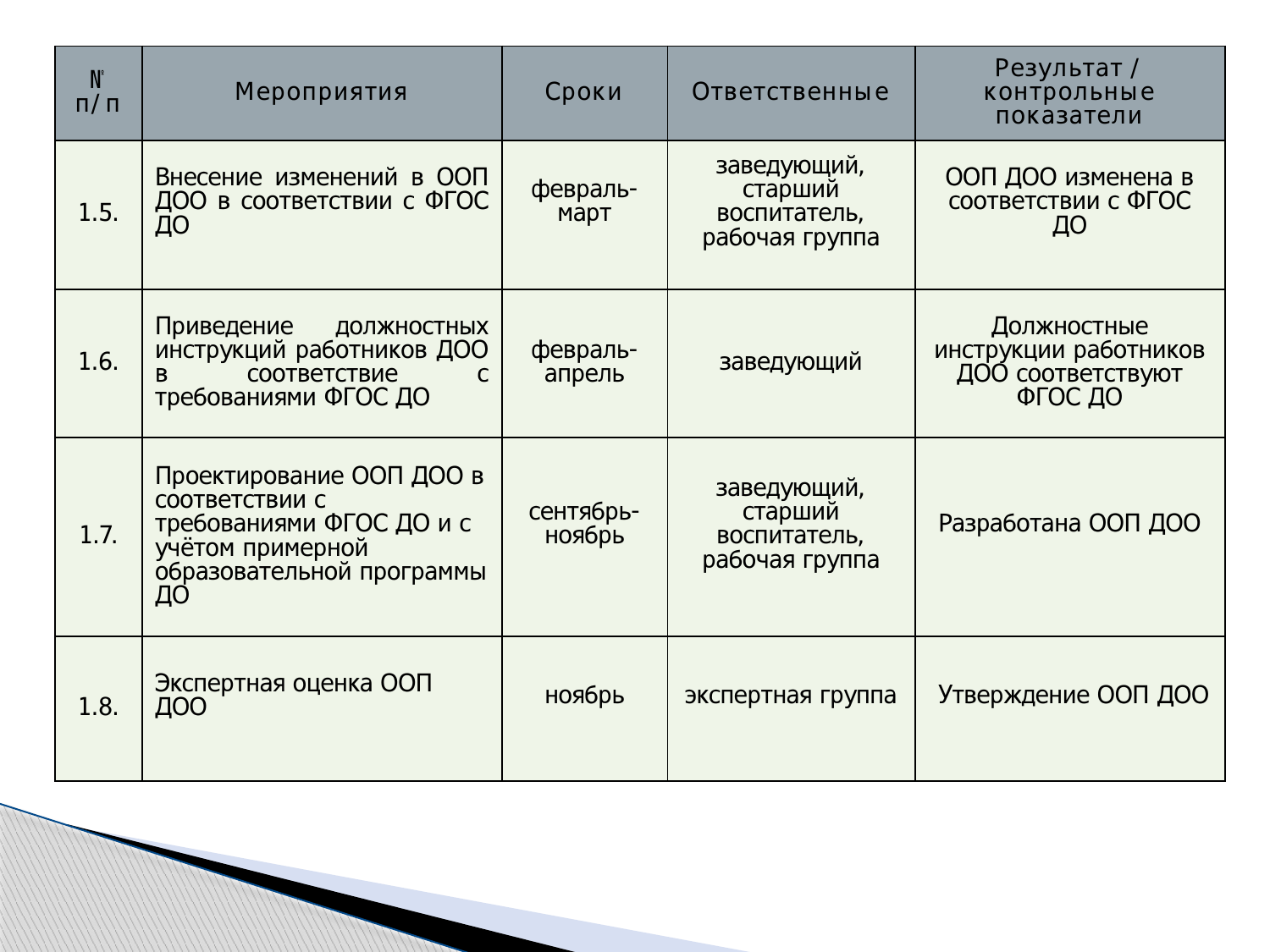

| № п/п | Мероприятия | Сроки | Ответственные | Результат / контрольные показатели |
| --- | --- | --- | --- | --- |
| 1.5. | Внесение изменений в ООП ДОО в соответствии с ФГОС ДО | февраль-март | заведующий, старший воспитатель, рабочая группа | ООП ДОО изменена в соответствии с ФГОС ДО |
| 1.6. | Приведение должностных инструкций работников ДОО в соответствие с требованиями ФГОС ДО | февраль-апрель | заведующий | Должностные инструкции работников ДОО соответствуют ФГОС ДО |
| 1.7. | Проектирование ООП ДОО в соответствии с требованиями ФГОС ДО и с учётом примерной образовательной программы ДО | сентябрь-ноябрь | заведующий, старший воспитатель, рабочая группа | Разработана ООП ДОО |
| 1.8. | Экспертная оценка ООП ДОО | ноябрь | экспертная группа | Утверждение ООП ДОО |